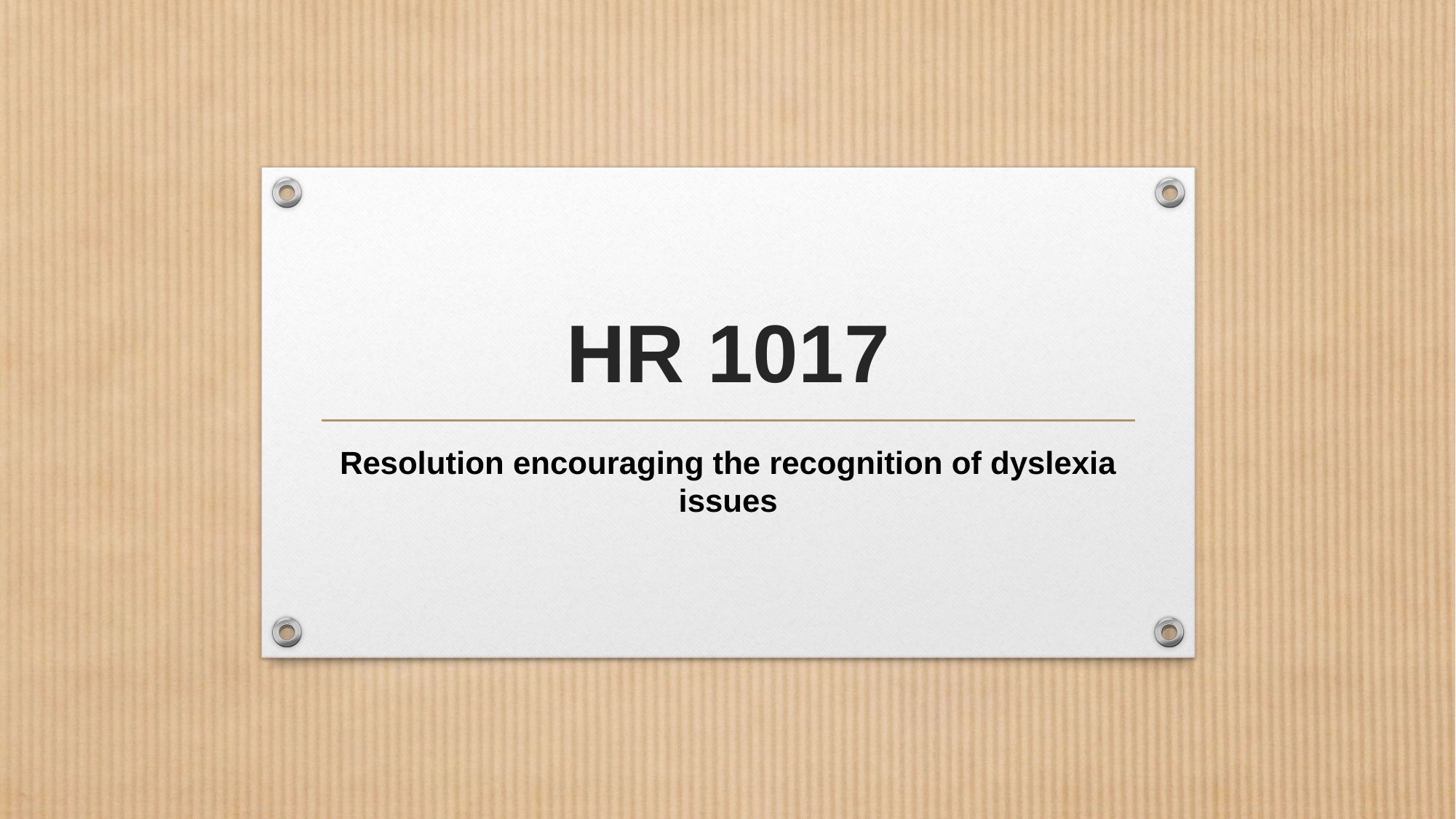

# HR 1017
Resolution encouraging the recognition of dyslexia issues